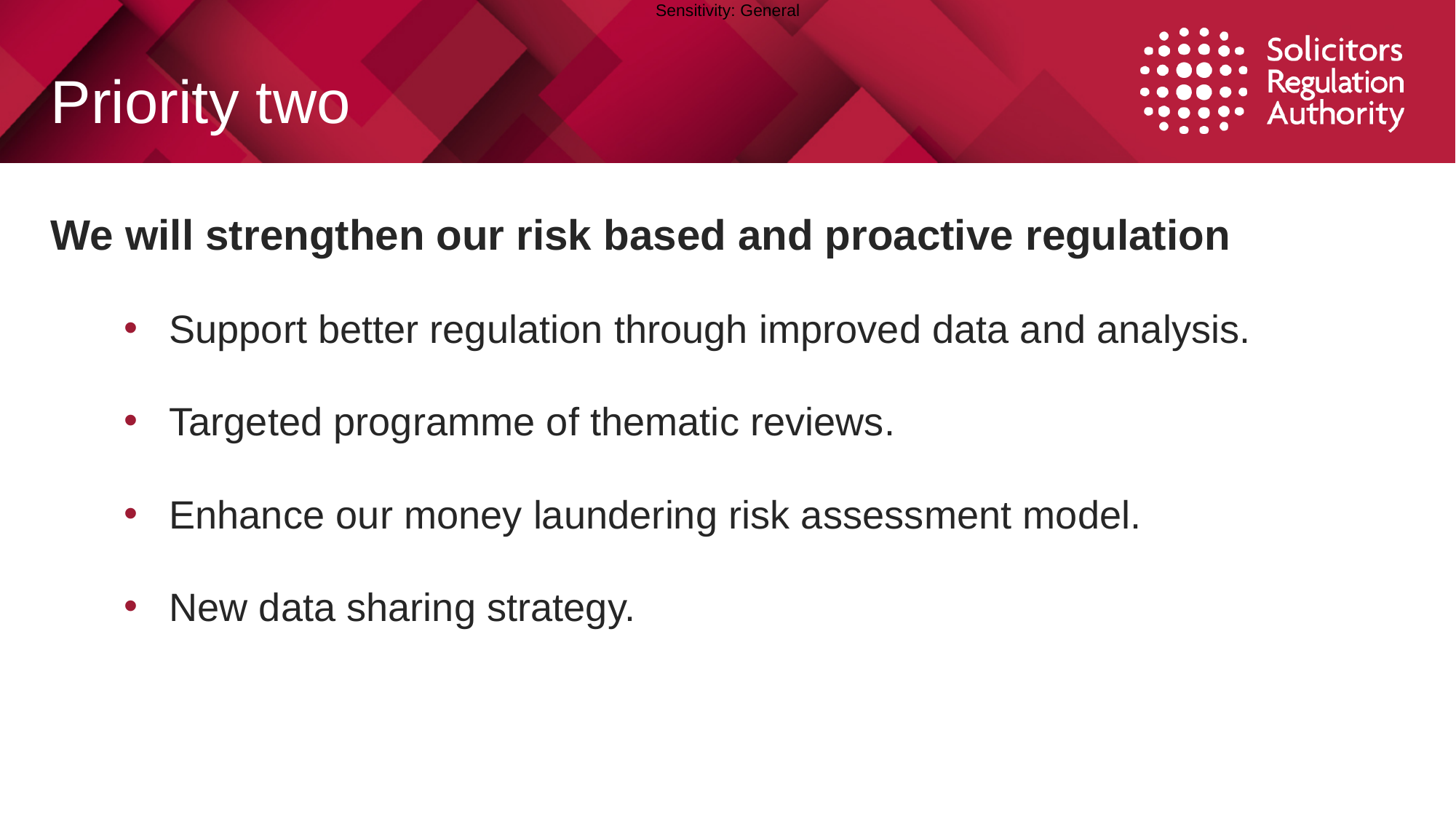

# Priority two
We will strengthen our risk based and proactive regulation
Support better regulation through improved data and analysis.
Targeted programme of thematic reviews.
Enhance our money laundering risk assessment model.
New data sharing strategy.